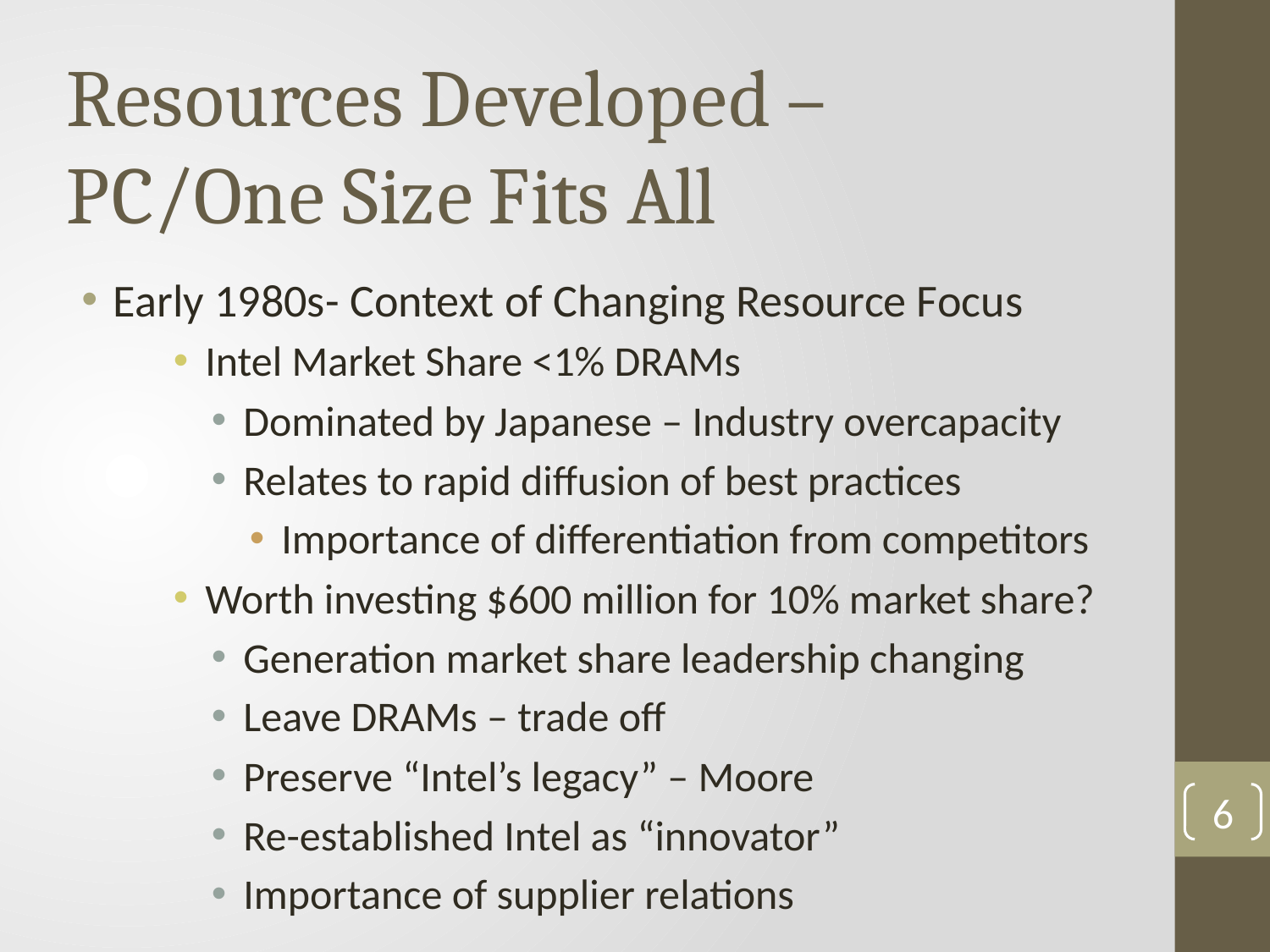

# Resources Developed – PC/One Size Fits All
Early 1980s- Context of Changing Resource Focus
Intel Market Share <1% DRAMs
Dominated by Japanese – Industry overcapacity
Relates to rapid diffusion of best practices
Importance of differentiation from competitors
Worth investing $600 million for 10% market share?
Generation market share leadership changing
Leave DRAMs – trade off
Preserve “Intel’s legacy” – Moore
Re-established Intel as “innovator”
Importance of supplier relations

6